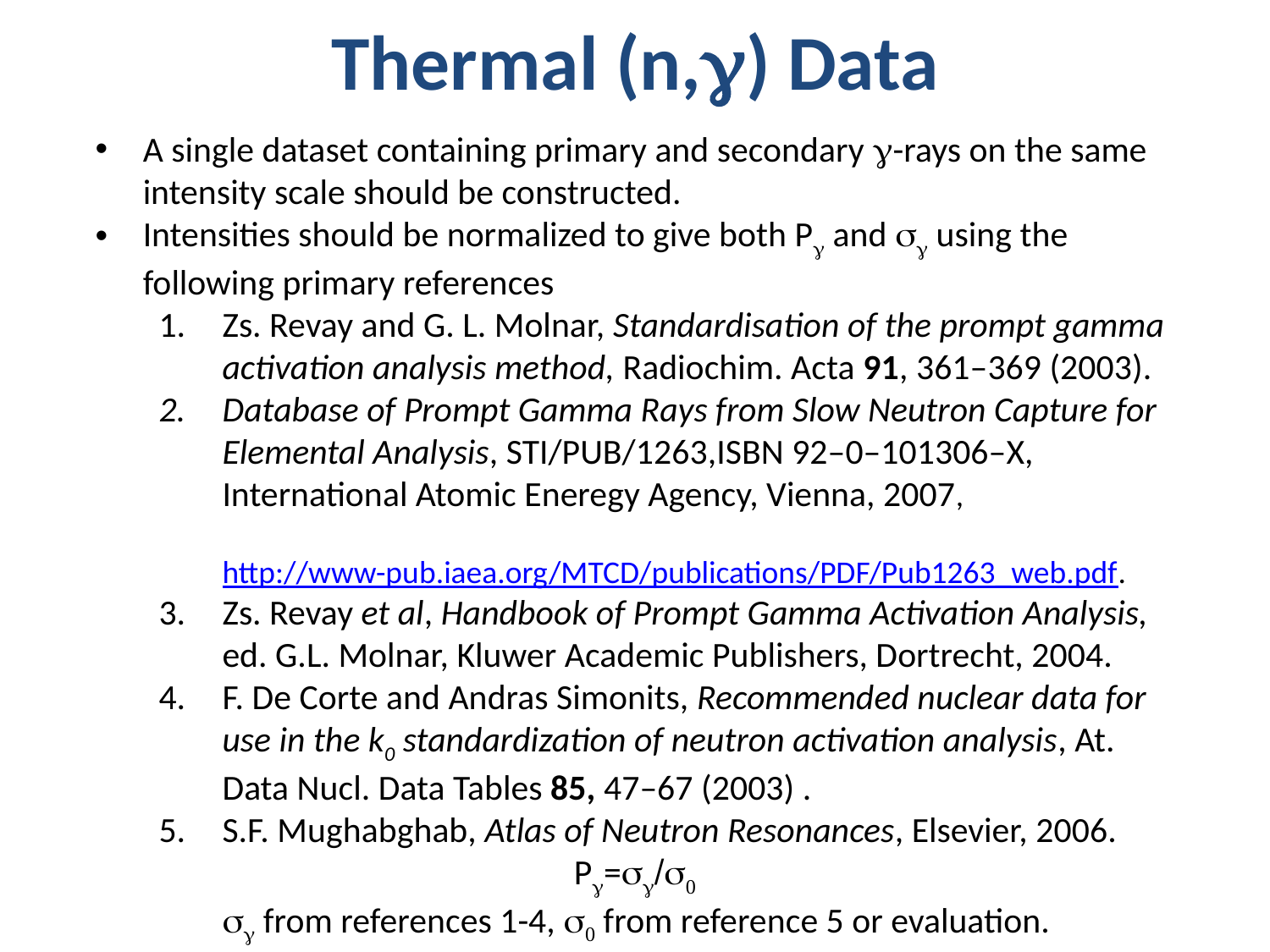

# Thermal (n,γ) Data
A single dataset containing primary and secondary γ-rays on the same intensity scale should be constructed.
Intensities should be normalized to give both Pγ and σγ using the following primary references
Zs. Revay and G. L. Molnar, Standardisation of the prompt gamma activation analysis method, Radiochim. Acta 91, 361–369 (2003).
Database of Prompt Gamma Rays from Slow Neutron Capture for Elemental Analysis, STI/PUB/1263,ISBN 92–0–101306–X, International Atomic Eneregy Agency, Vienna, 2007,                                         http://www-pub.iaea.org/MTCD/publications/PDF/Pub1263_web.pdf.
Zs. Revay et al, Handbook of Prompt Gamma Activation Analysis, ed. G.L. Molnar, Kluwer Academic Publishers, Dortrecht, 2004.
F. De Corte and Andras Simonits, Recommended nuclear data for use in the k0 standardization of neutron activation analysis, At. Data Nucl. Data Tables 85, 47–67 (2003) .
S.F. Mughabghab, Atlas of Neutron Resonances, Elsevier, 2006.
Pγ=σγ/σ0
σγ from references 1-4, σ0 from reference 5 or evaluation.